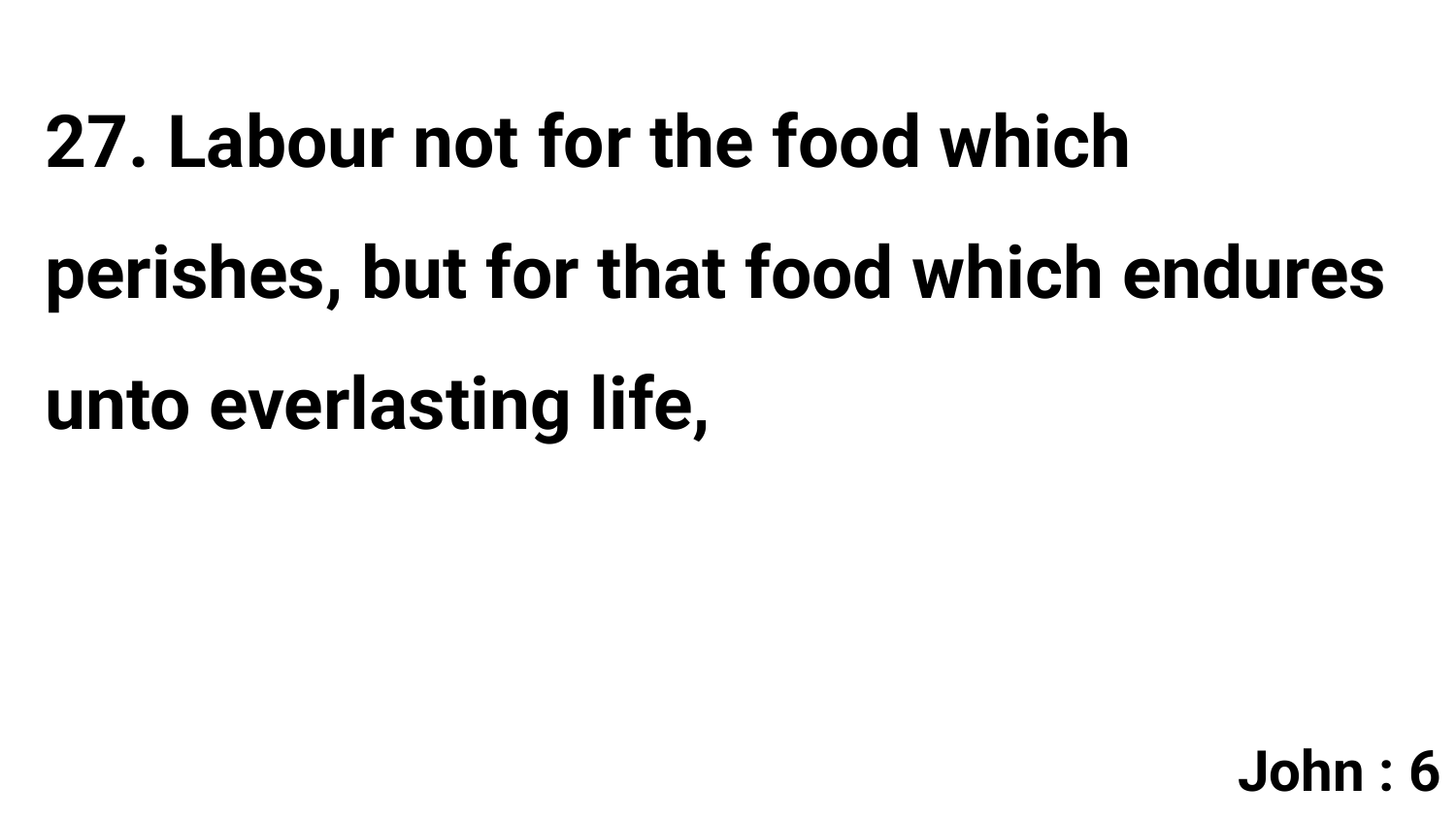

27. Labour not for the food which perishes, but for that food which endures unto everlasting life,
John : 6